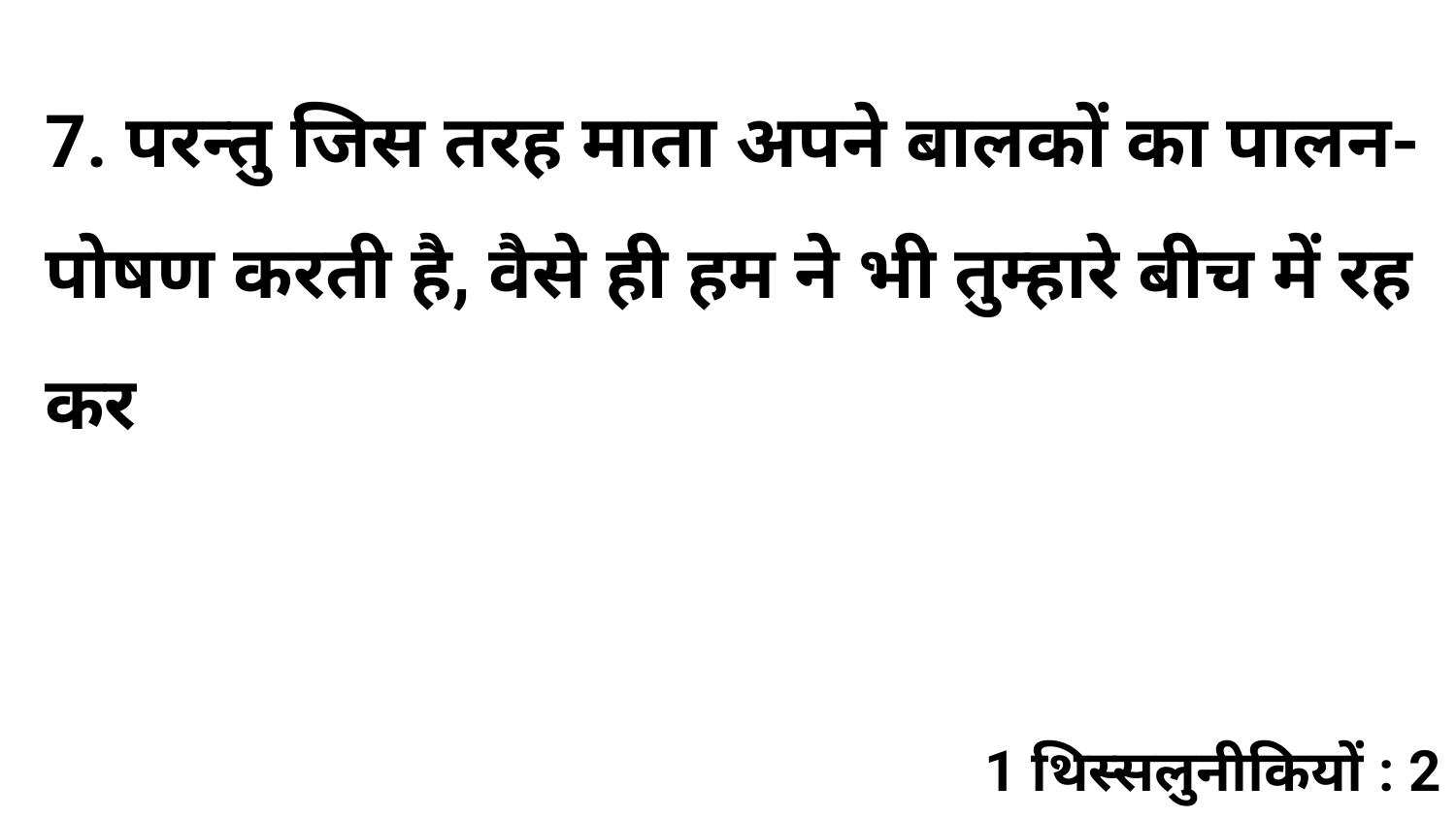

7. परन्तु जिस तरह माता अपने बालकों का पालन-पोषण करती है, वैसे ही हम ने भी तुम्हारे बीच में रह कर
1 थिस्सलुनीकियों : 2